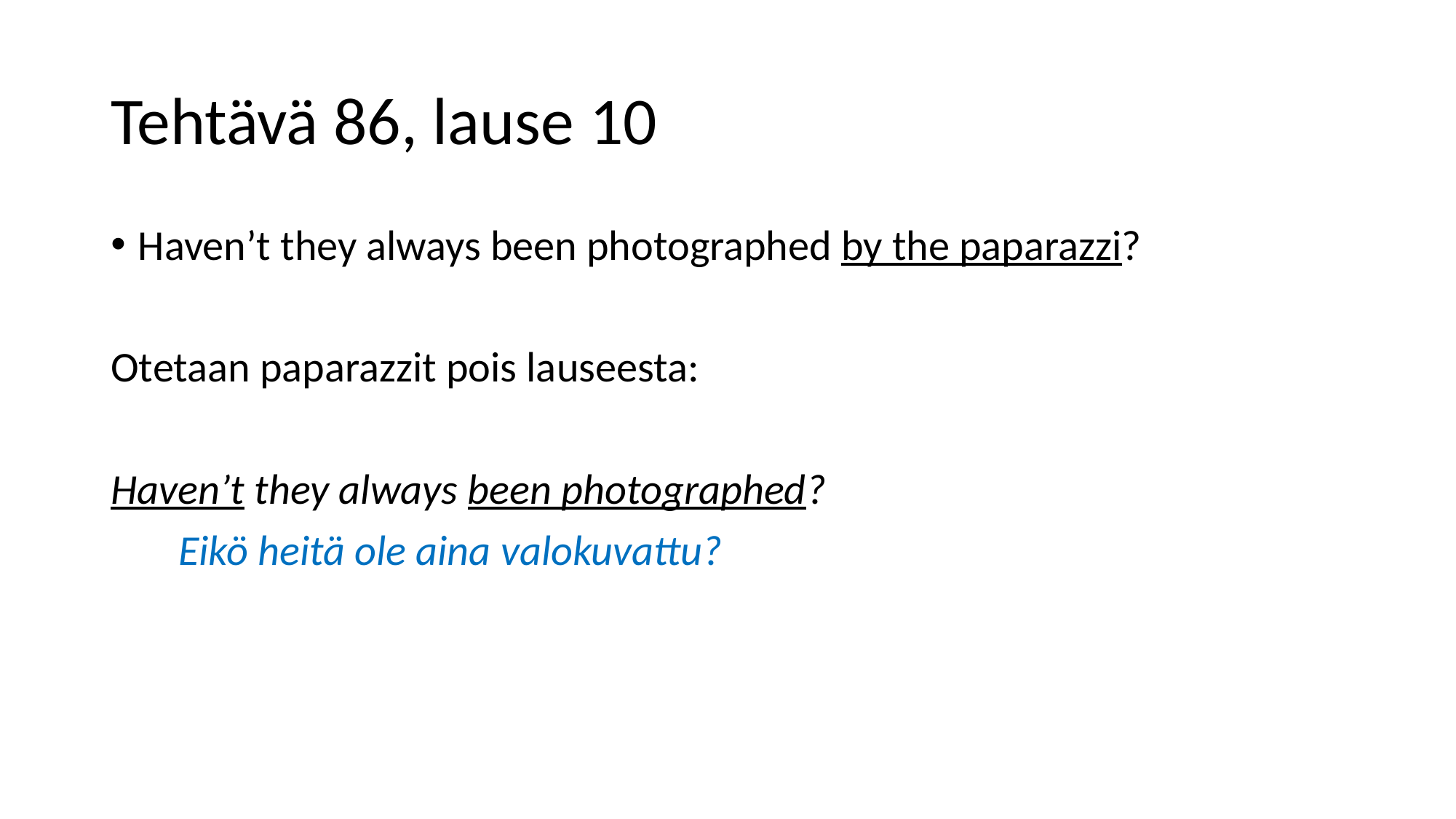

# Tehtävä 86, lause 10
Haven’t they always been photographed by the paparazzi?

Otetaan paparazzit pois lauseesta:

Haven’t they always been photographed?
       Eikö heitä ole aina valokuvattu?